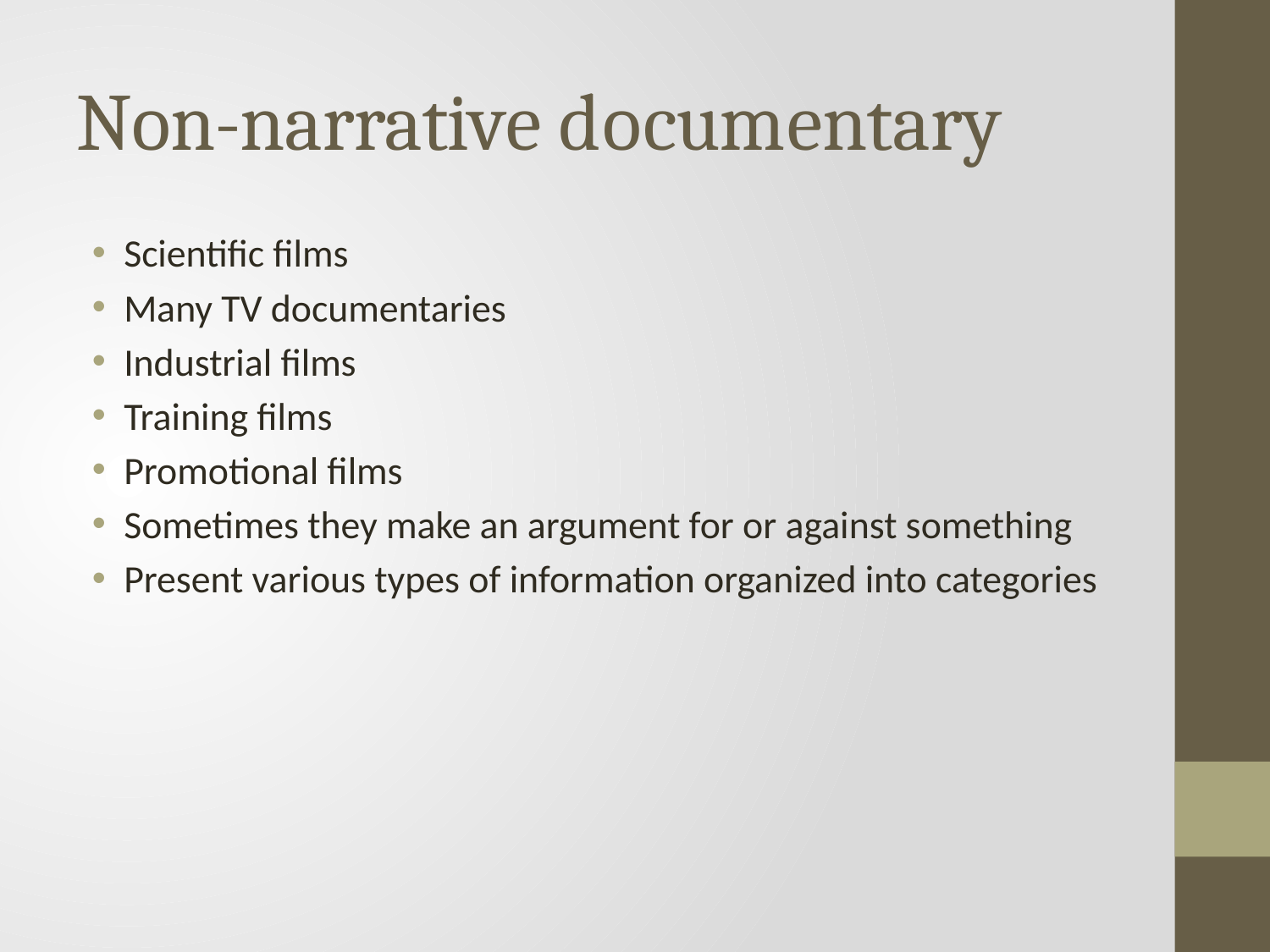

# Non-narrative documentary
Scientific films
Many TV documentaries
Industrial films
Training films
Promotional films
Sometimes they make an argument for or against something
Present various types of information organized into categories